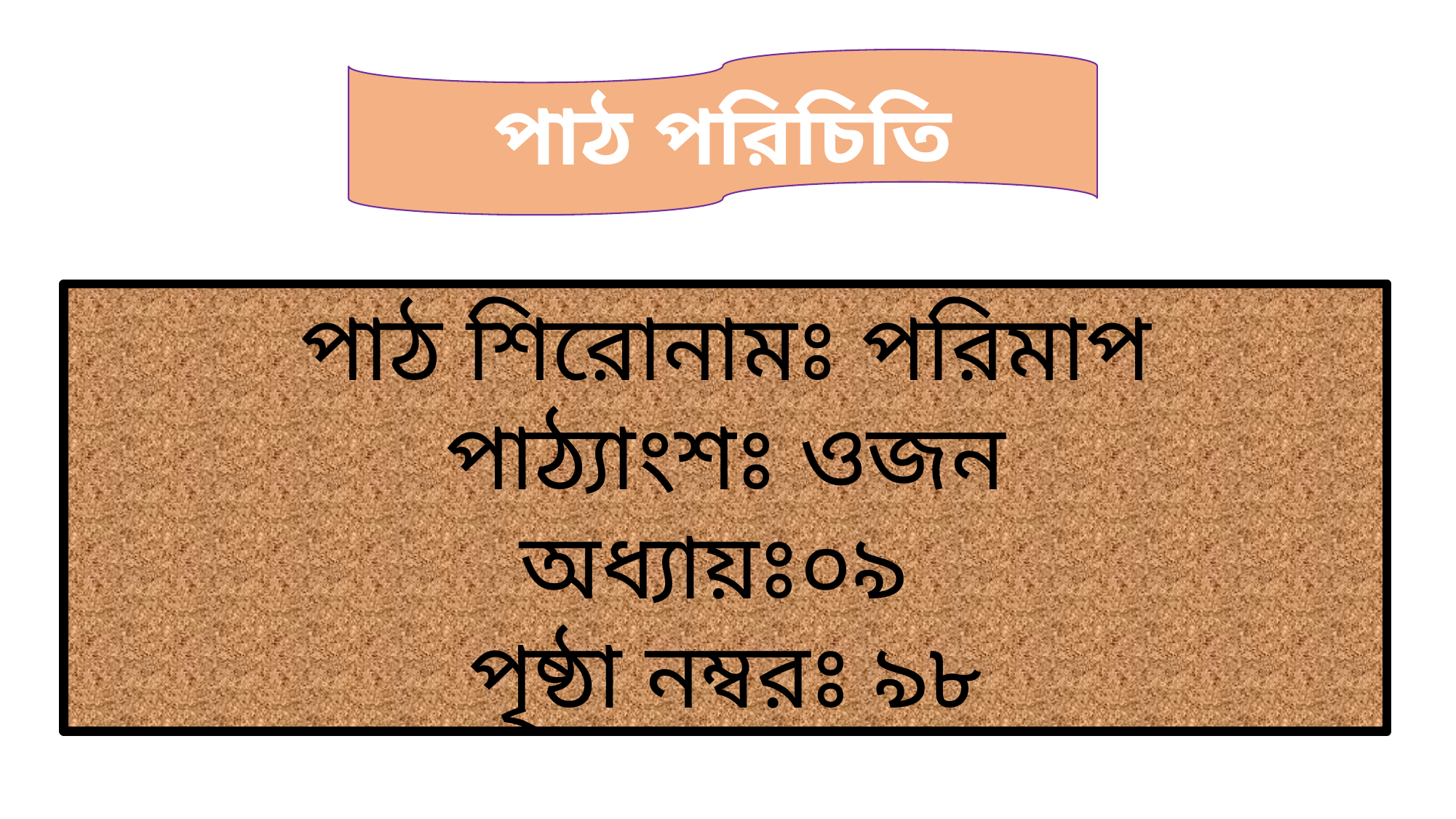

পাঠ পরিচিতি
পাঠ শিরোনামঃ পরিমাপ
পাঠ্যাংশঃ ওজন
অধ্যায়ঃ০৯
পৃষ্ঠা নম্বরঃ ৯৮